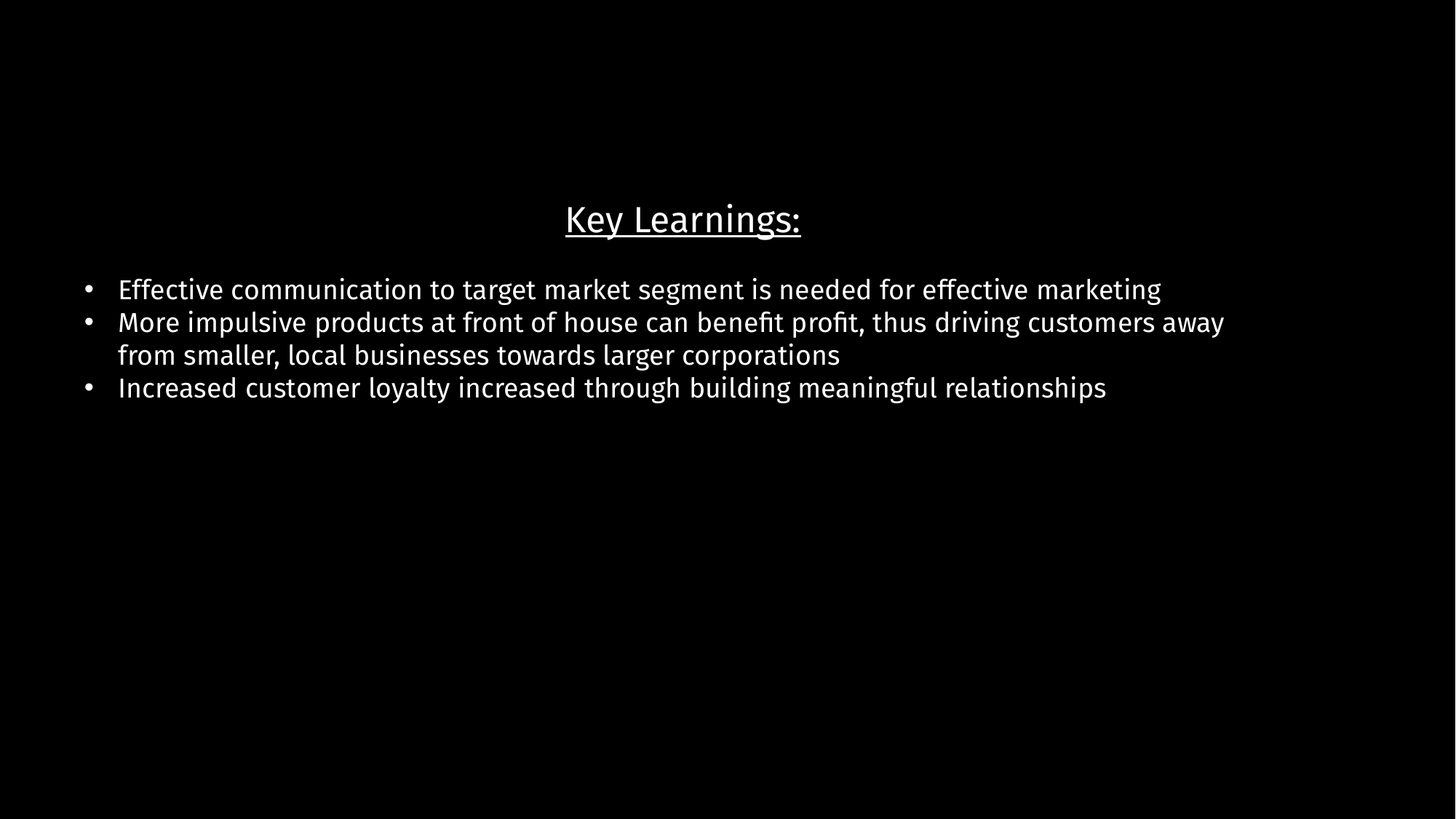

Key Learnings:

Effective communication to target market segment is needed for effective marketing
More impulsive products at front of house can benefit profit, thus driving customers away from smaller, local businesses towards larger corporations
Increased customer loyalty increased through building meaningful relationships